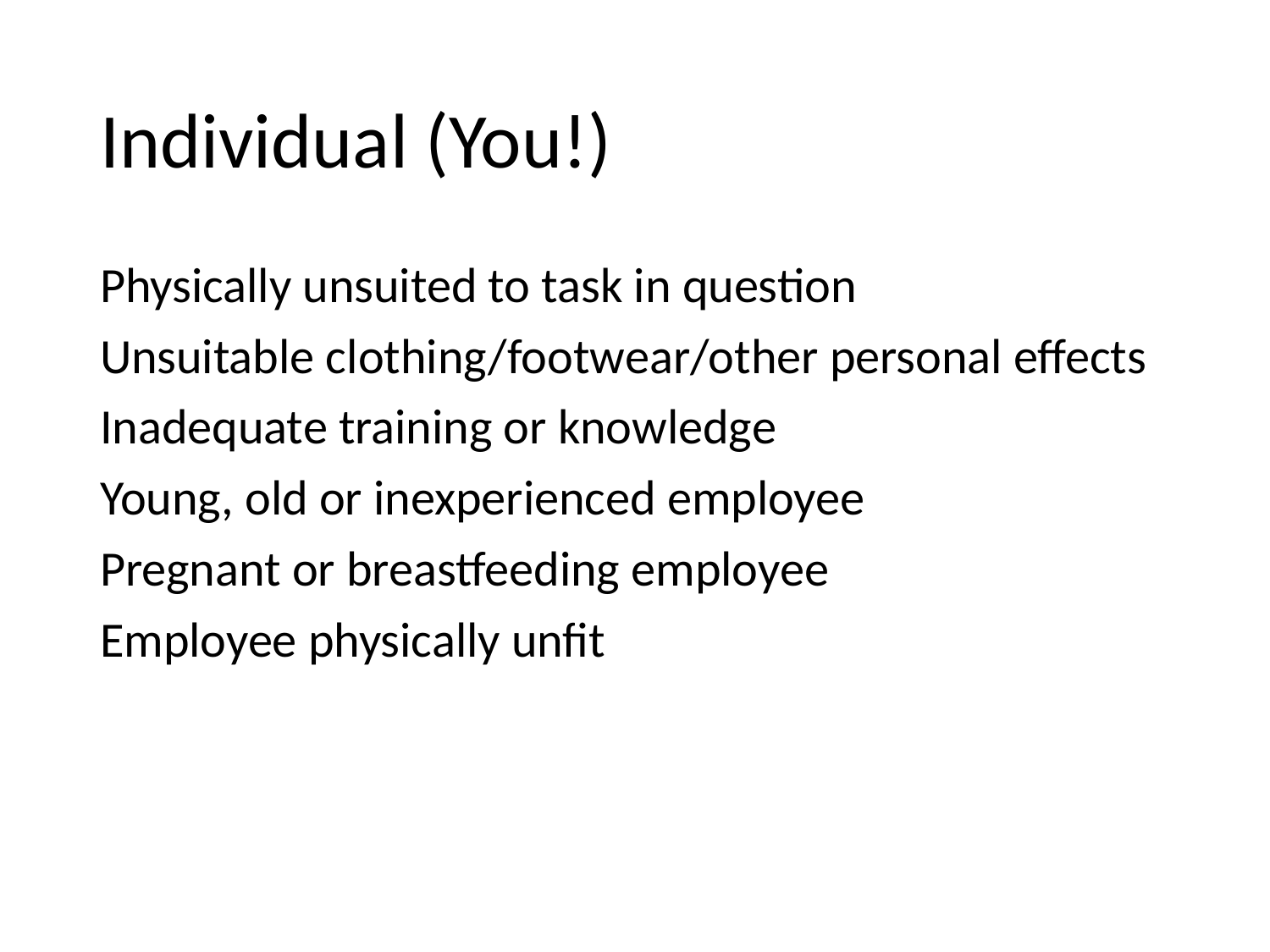

# Individual (You!)
Physically unsuited to task in question
Unsuitable clothing/footwear/other personal effects
Inadequate training or knowledge
Young, old or inexperienced employee
Pregnant or breastfeeding employee
Employee physically unfit